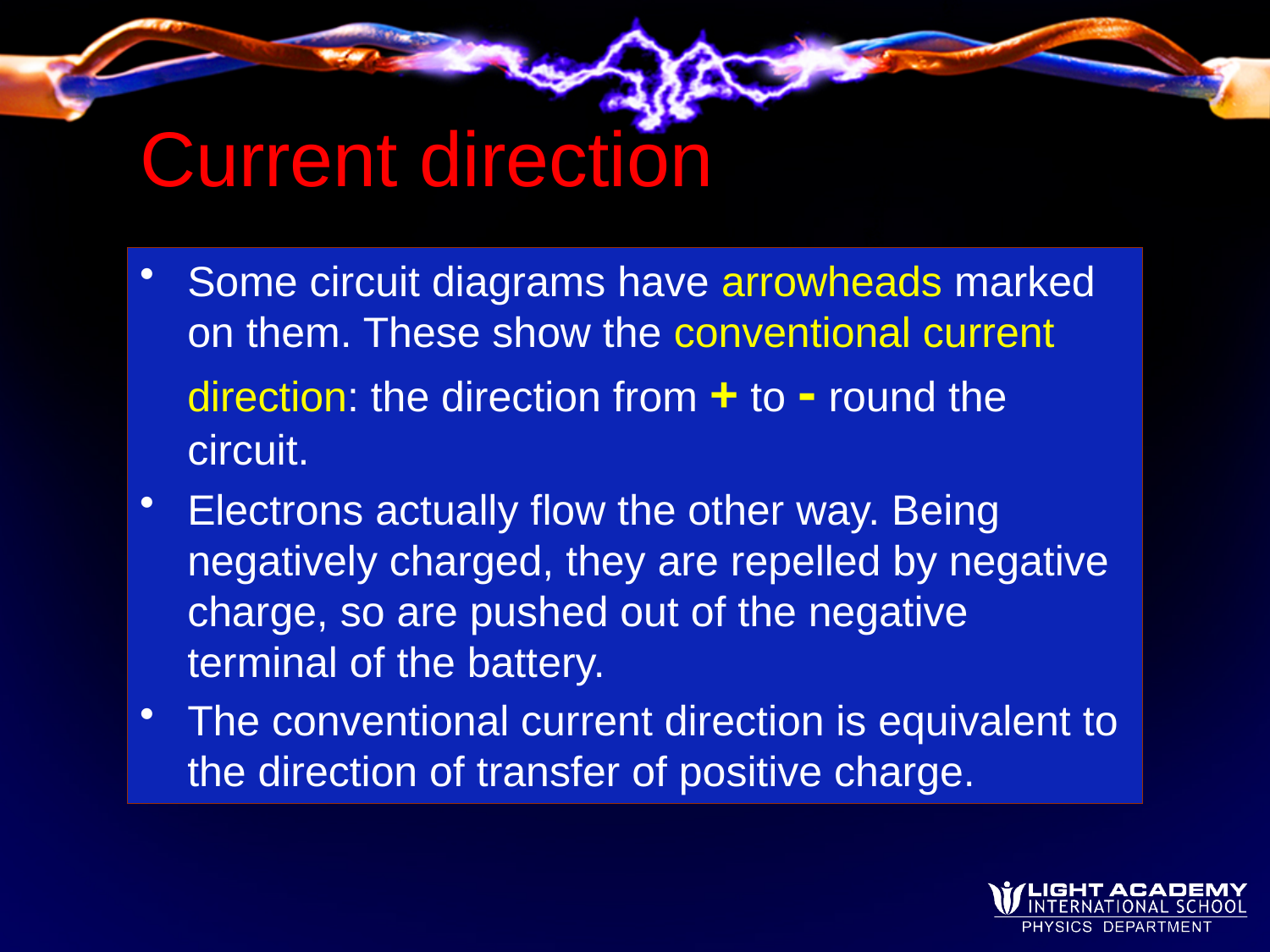

# Current direction
Some circuit diagrams have arrowheads marked on them. These show the conventional current direction: the direction from + to - round the circuit.
Electrons actually flow the other way. Being negatively charged, they are repelled by negative charge, so are pushed out of the negative terminal of the battery.
The conventional current direction is equivalent to the direction of transfer of positive charge.